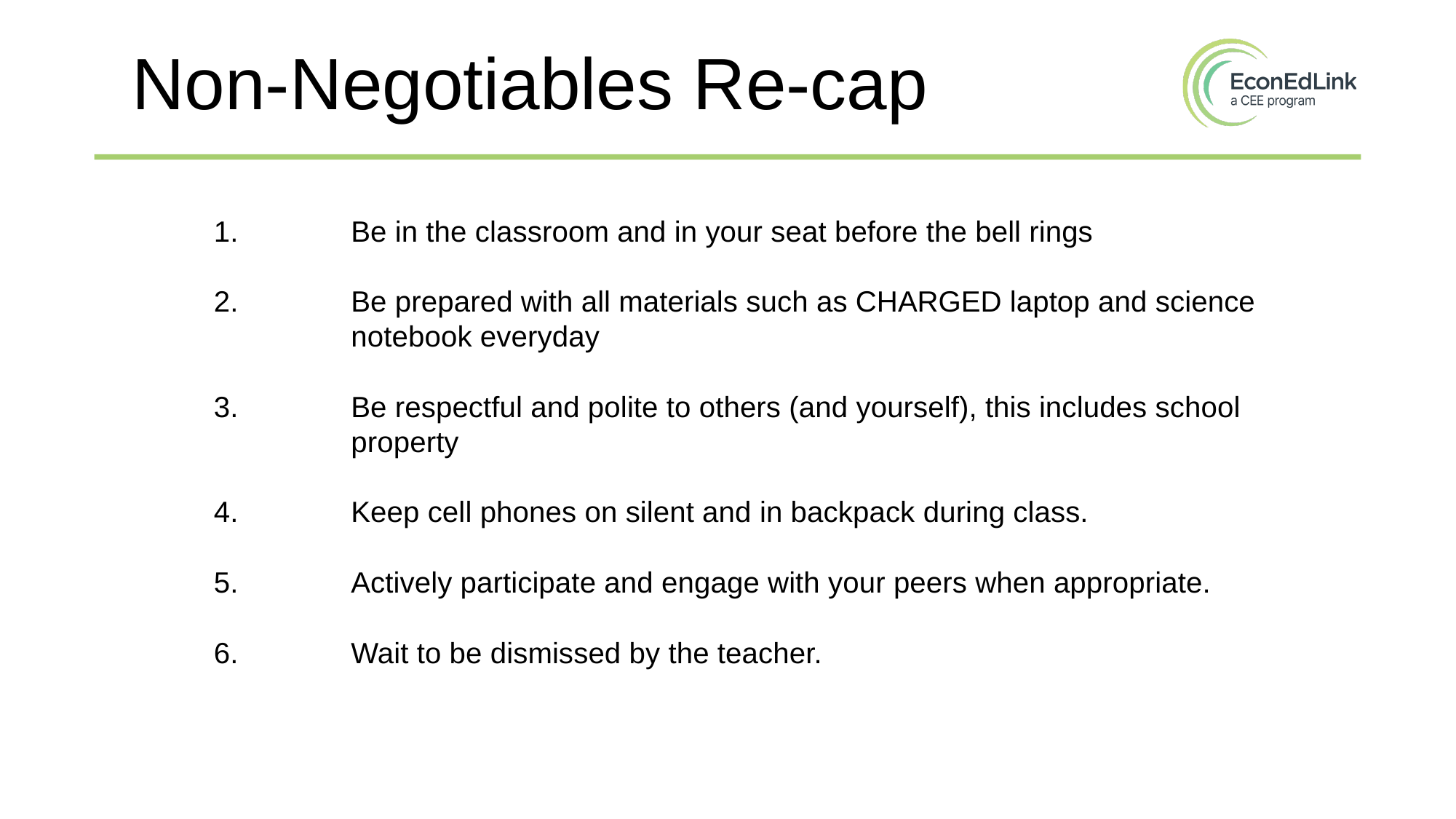

Non-Negotiables Re-cap
Be in the classroom and in your seat before the bell rings

Be prepared with all materials such as CHARGED laptop and science notebook everyday

Be respectful and polite to others (and yourself), this includes school property

Keep cell phones on silent and in backpack during class.

Actively participate and engage with your peers when appropriate.

Wait to be dismissed by the teacher.